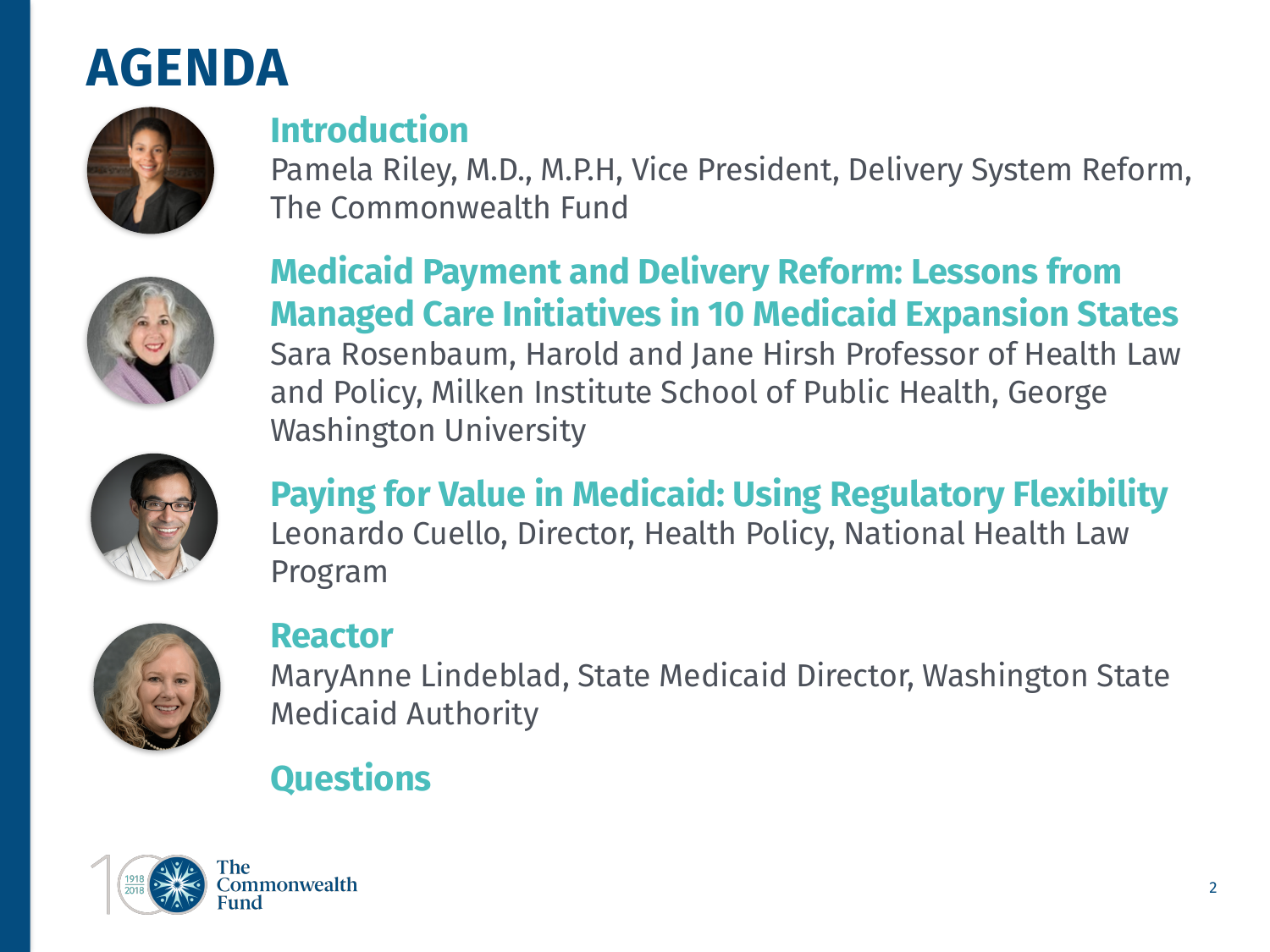

AGENDA

Introduction
Pamela Riley, M.D., M.P.H, Vice President, Delivery System Reform, The Commonwealth Fund

Medicaid Payment and Delivery Reform: Lessons from Managed Care Initiatives in 10 Medicaid Expansion States
Sara Rosenbaum, Harold and Jane Hirsh Professor of Health Law and Policy, Milken Institute School of Public Health, George Washington University

Paying for Value in Medicaid: Using Regulatory Flexibility
Leonardo Cuello, Director, Health Policy, National Health Law Program

Reactor
MaryAnne Lindeblad, State Medicaid Director, Washington State Medicaid Authority

Questions